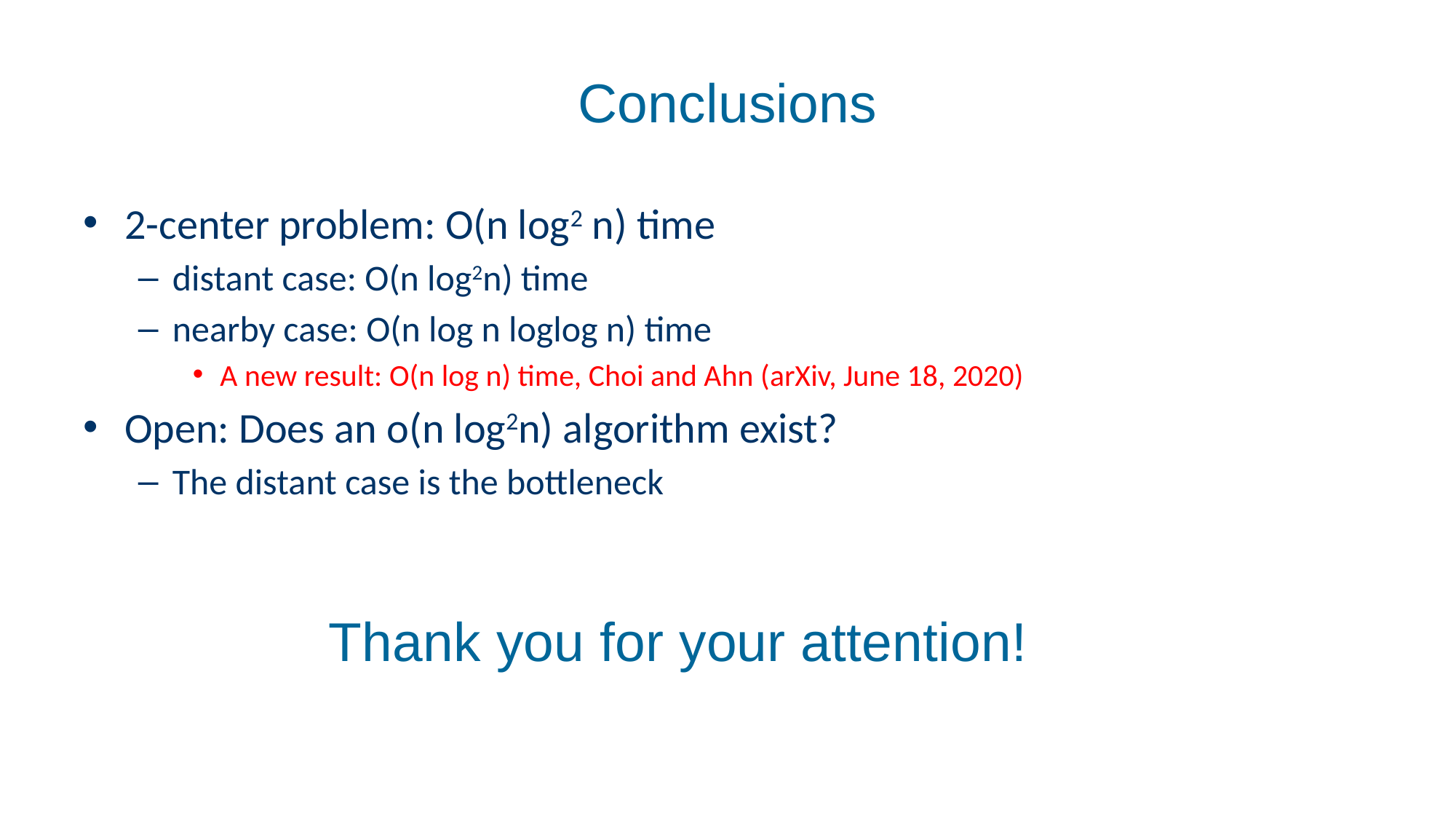

# Conclusions
2-center problem: O(n log2 n) time
distant case: O(n log2n) time
nearby case: O(n log n loglog n) time
A new result: O(n log n) time, Choi and Ahn (arXiv, June 18, 2020)
Open: Does an o(n log2n) algorithm exist?
The distant case is the bottleneck
Thank you for your attention!